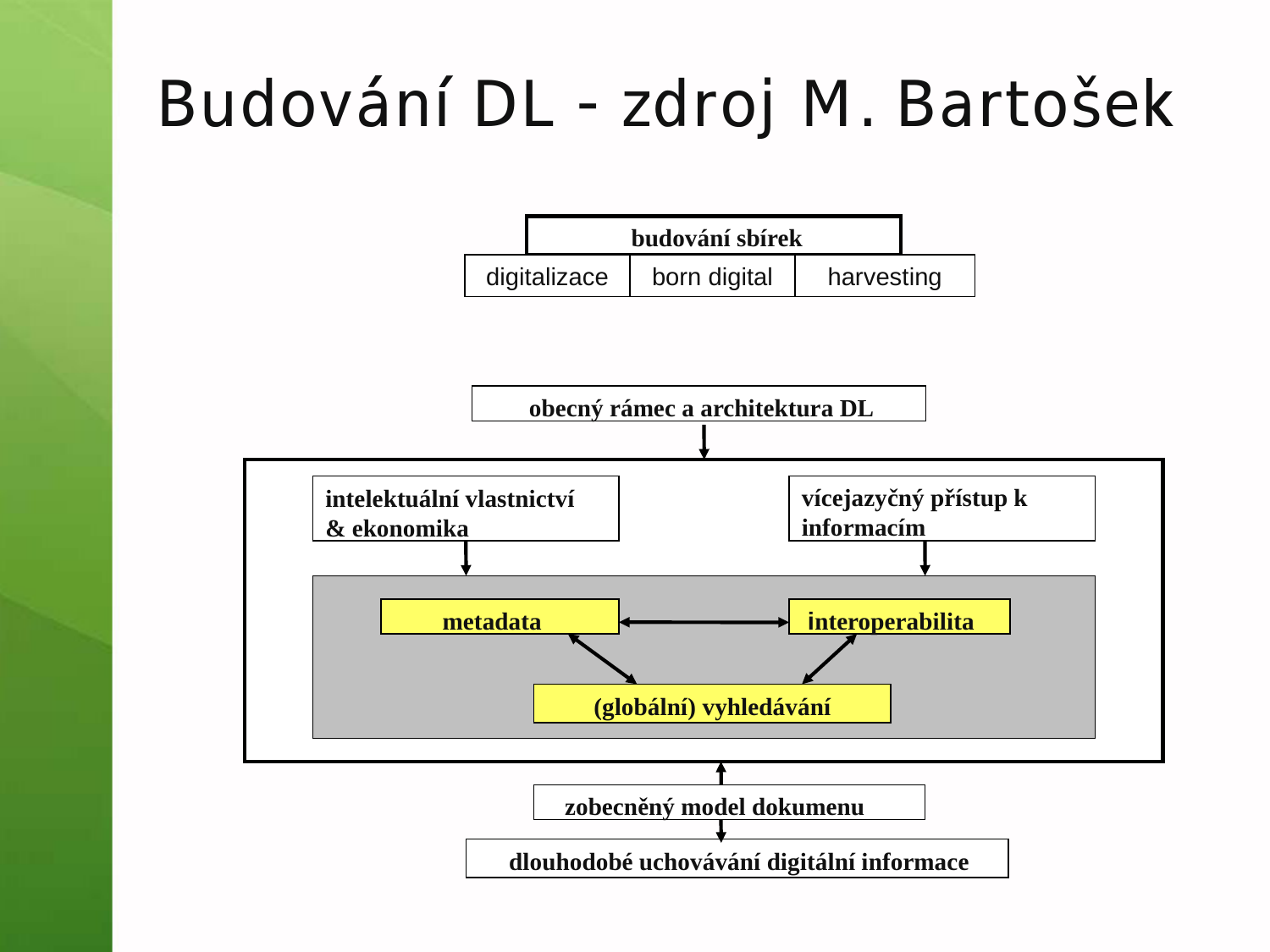

# Budování DL - zdroj M. Bartošek
 budování sbírek
digitalizace
born digital
harvesting
 obecný rámec a architektura DL

vícejazyčný přístup k informacím
intelektuální vlastnictví
& ekonomika

        metadata
 interoperabilita

(globální) vyhledávání

   zobecněný model dokumenu

 dlouhodobé uchovávání digitální informace